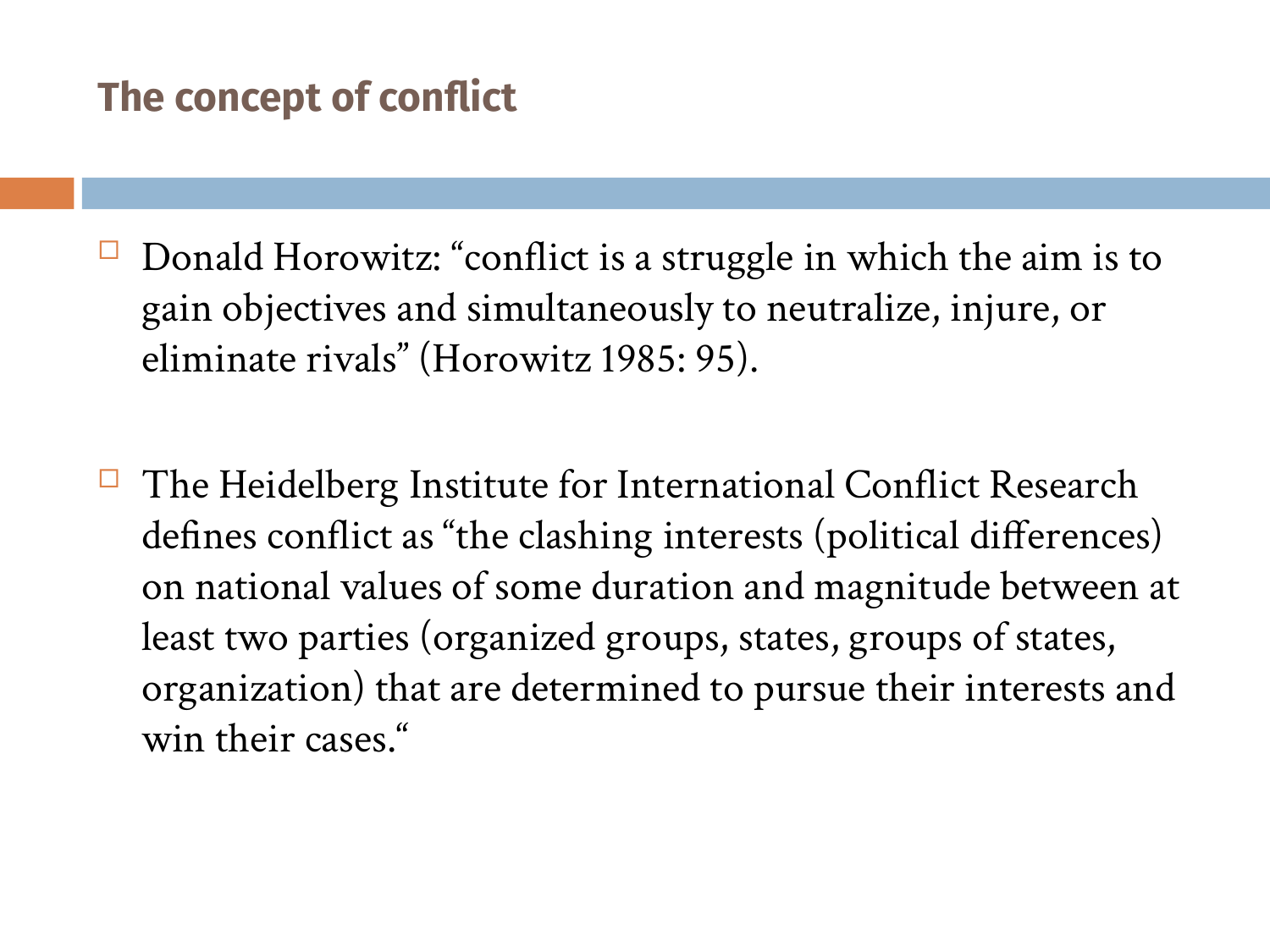

The concept of conflict
Donald Horowitz: “conflict is a struggle in which the aim is to gain objectives and simultaneously to neutralize, injure, or eliminate rivals” (Horowitz 1985: 95).

The Heidelberg Institute for International Conflict Research defines conflict as “the clashing interests (political differences) on national values of some duration and magnitude between at least two parties (organized groups, states, groups of states, organization) that are determined to pursue their interests and win their cases.“